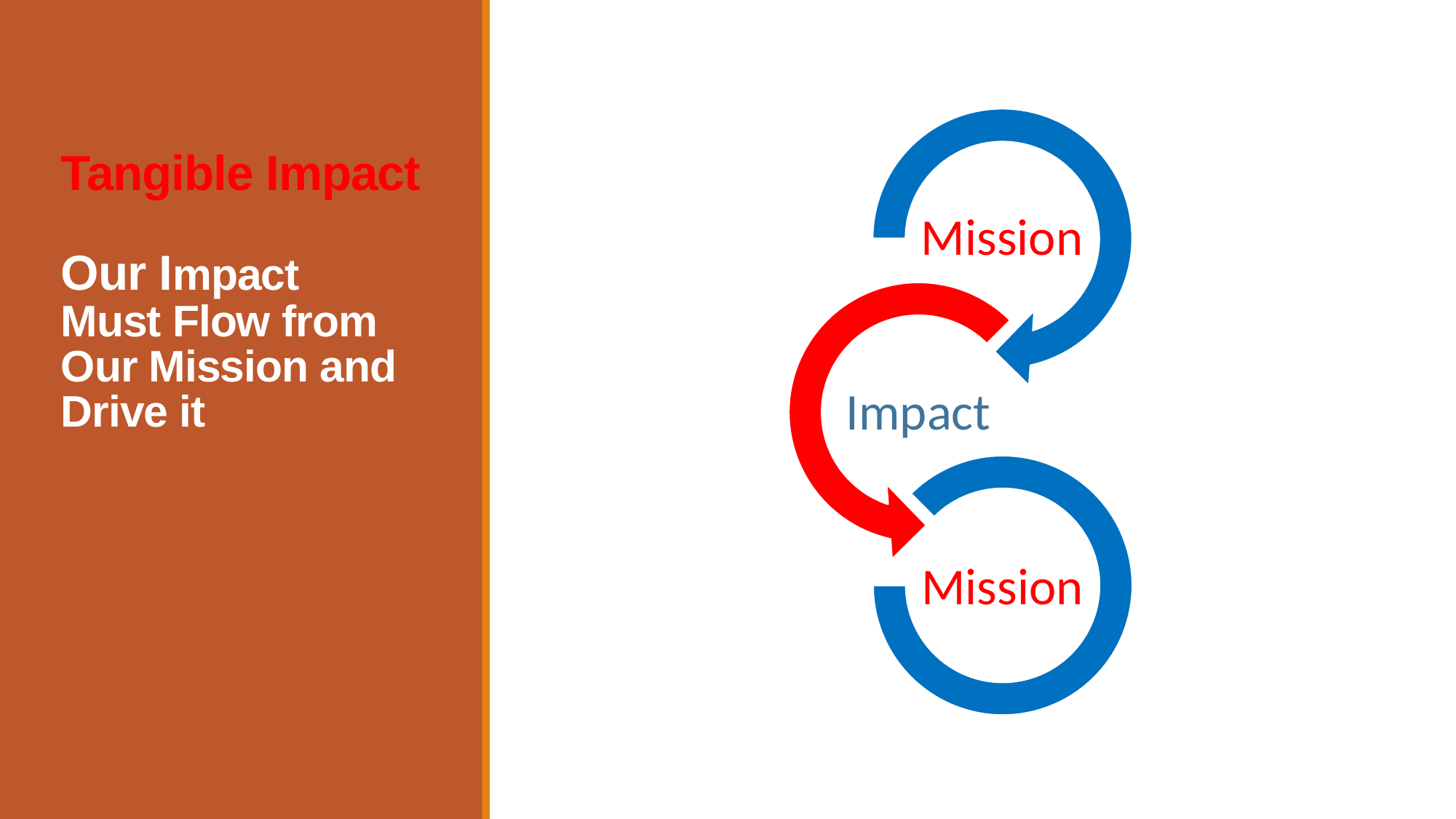

Mission
Impact
Mission
# Tangible Impact Our Impact Must Flow from Our Mission and Drive it